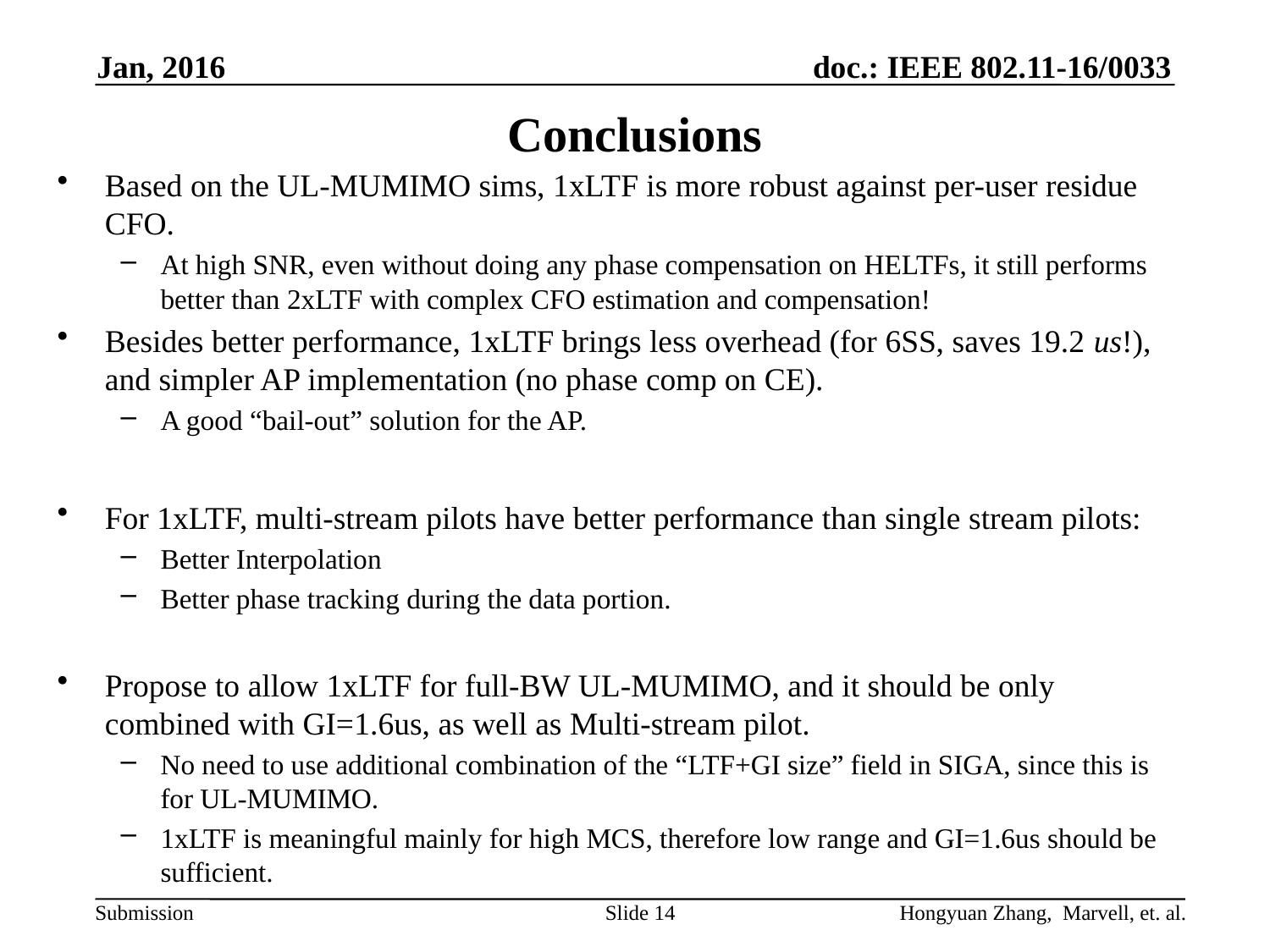

Jan, 2016
# Conclusions
Based on the UL-MUMIMO sims, 1xLTF is more robust against per-user residue CFO.
At high SNR, even without doing any phase compensation on HELTFs, it still performs better than 2xLTF with complex CFO estimation and compensation!
Besides better performance, 1xLTF brings less overhead (for 6SS, saves 19.2 us!), and simpler AP implementation (no phase comp on CE).
A good “bail-out” solution for the AP.

For 1xLTF, multi-stream pilots have better performance than single stream pilots:
Better Interpolation
Better phase tracking during the data portion.

Propose to allow 1xLTF for full-BW UL-MUMIMO, and it should be only combined with GI=1.6us, as well as Multi-stream pilot.
No need to use additional combination of the “LTF+GI size” field in SIGA, since this is for UL-MUMIMO.
1xLTF is meaningful mainly for high MCS, therefore low range and GI=1.6us should be sufficient.
Slide 14
Hongyuan Zhang,  Marvell, et. al.